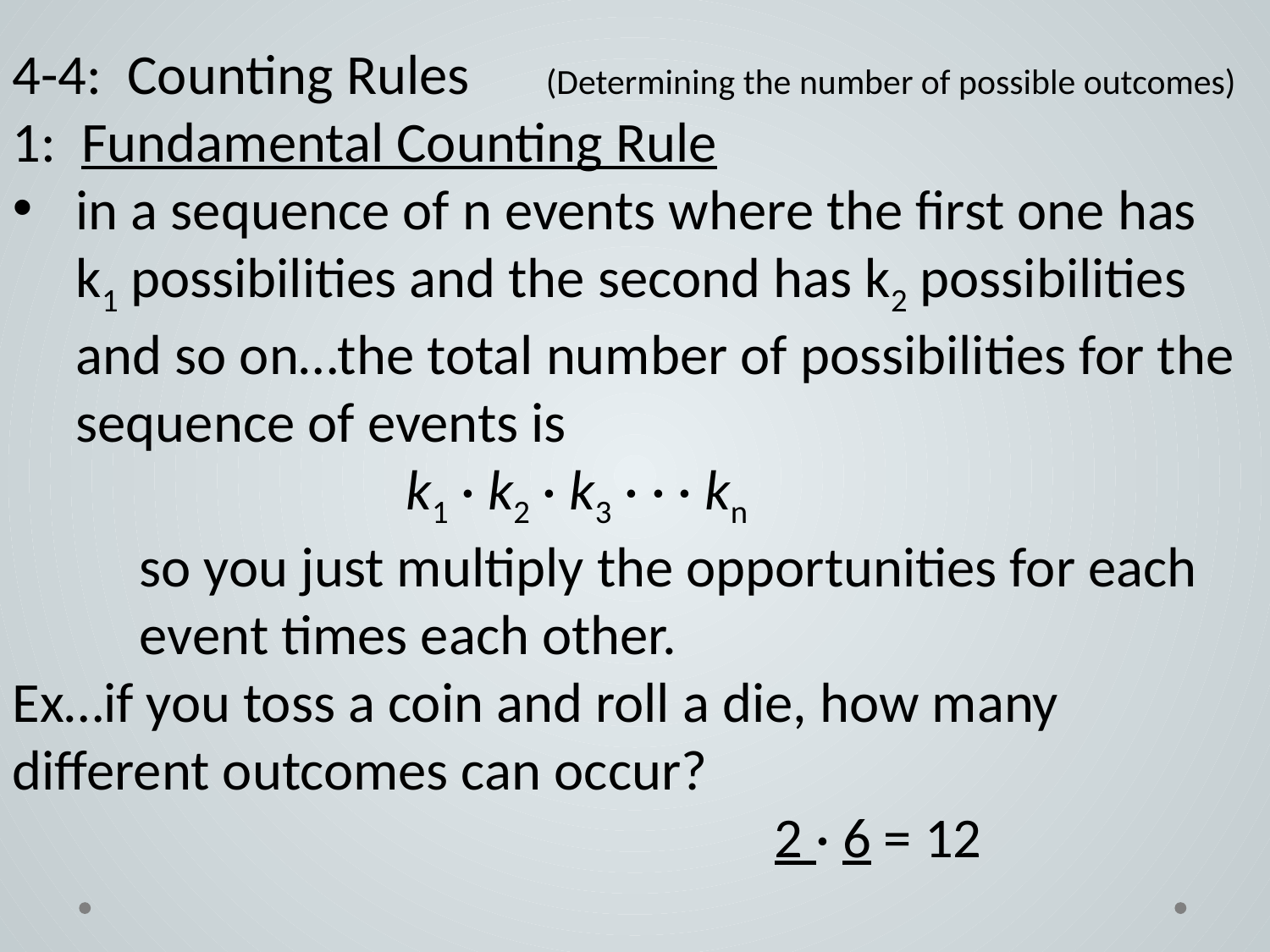

4-4:  Counting Rules  	  (Determining the number of possible outcomes)
1:  Fundamental Counting Rule
in a sequence of n events where the first one has k1 possibilities and the second has k2 possibilities and so on…the total number of possibilities for the sequence of events is
			 k1 · k2 · k3 · · · kn
	so you just multiply the opportunities for each 	event times each other.
Ex…if you toss a coin and roll a die, how many different outcomes can occur?
						2 · 6 = 12